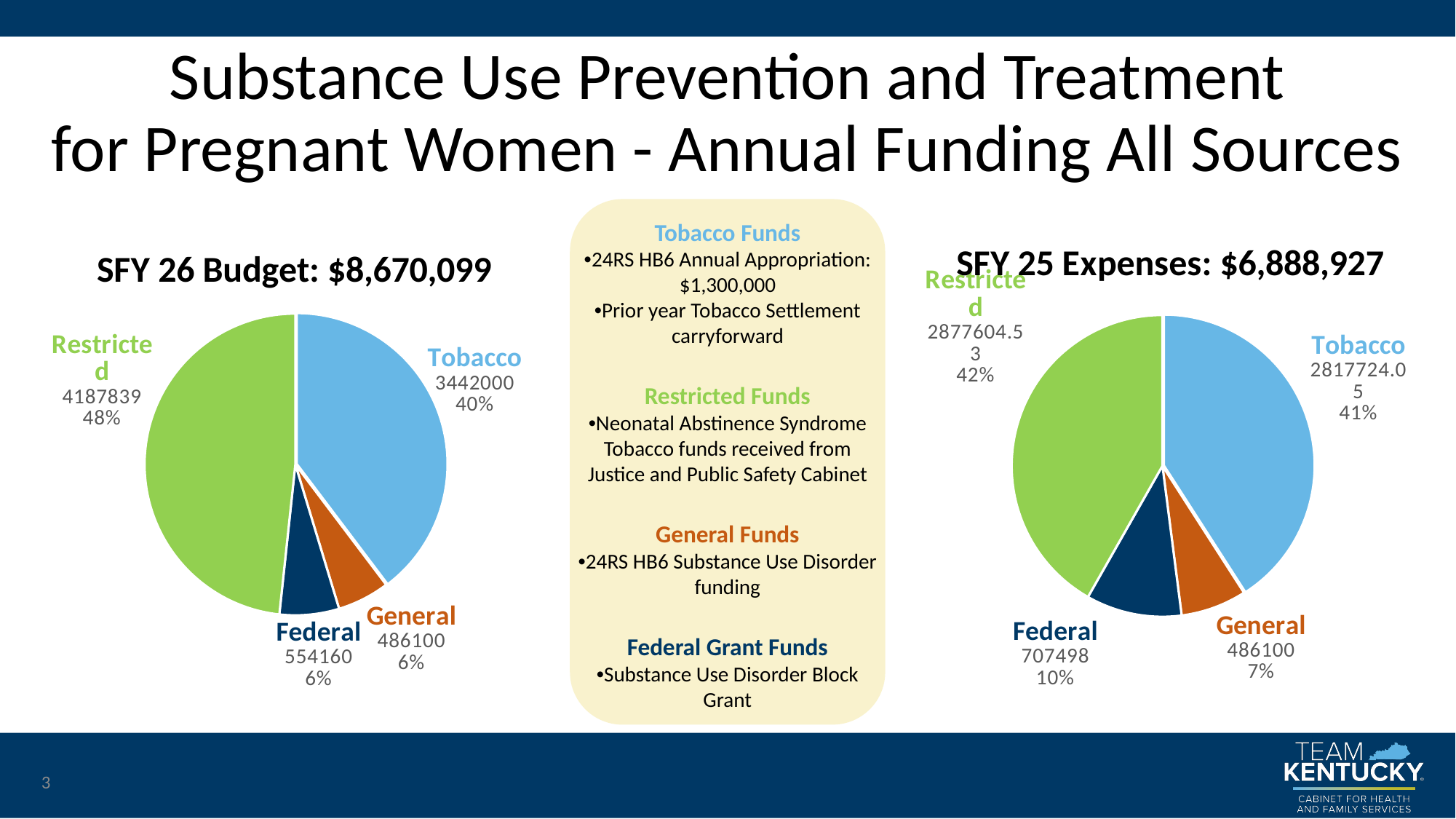

# Substance Use Prevention and Treatment for Pregnant Women - Annual Funding All Sources

### Chart: SFY 26 Budget: $8,670,099

| Category | SFY 25 Expenses |
|---|---|
| Tobacco | 3442000.0 |
| General | 486100.0 |
| Federal | 554160.0 |
| Restricted | 4187839.0 |

### Chart: SFY 25 Expenses: $6,888,927

| Category | SFY 25 Expenses |
|---|---|
| Tobacco | 2817724.05 |
| General | 486100.0 |
| Federal | 707498.0 |
| Restricted | 2877604.53 |
Tobacco Funds
•24RS HB6 Annual Appropriation: $1,300,000
•Prior year Tobacco Settlement carryforward

Restricted Funds
•Neonatal Abstinence Syndrome Tobacco funds received from Justice and Public Safety Cabinet

General Funds
•24RS HB6 Substance Use Disorder funding

Federal Grant Funds
•Substance Use Disorder Block Grant
3